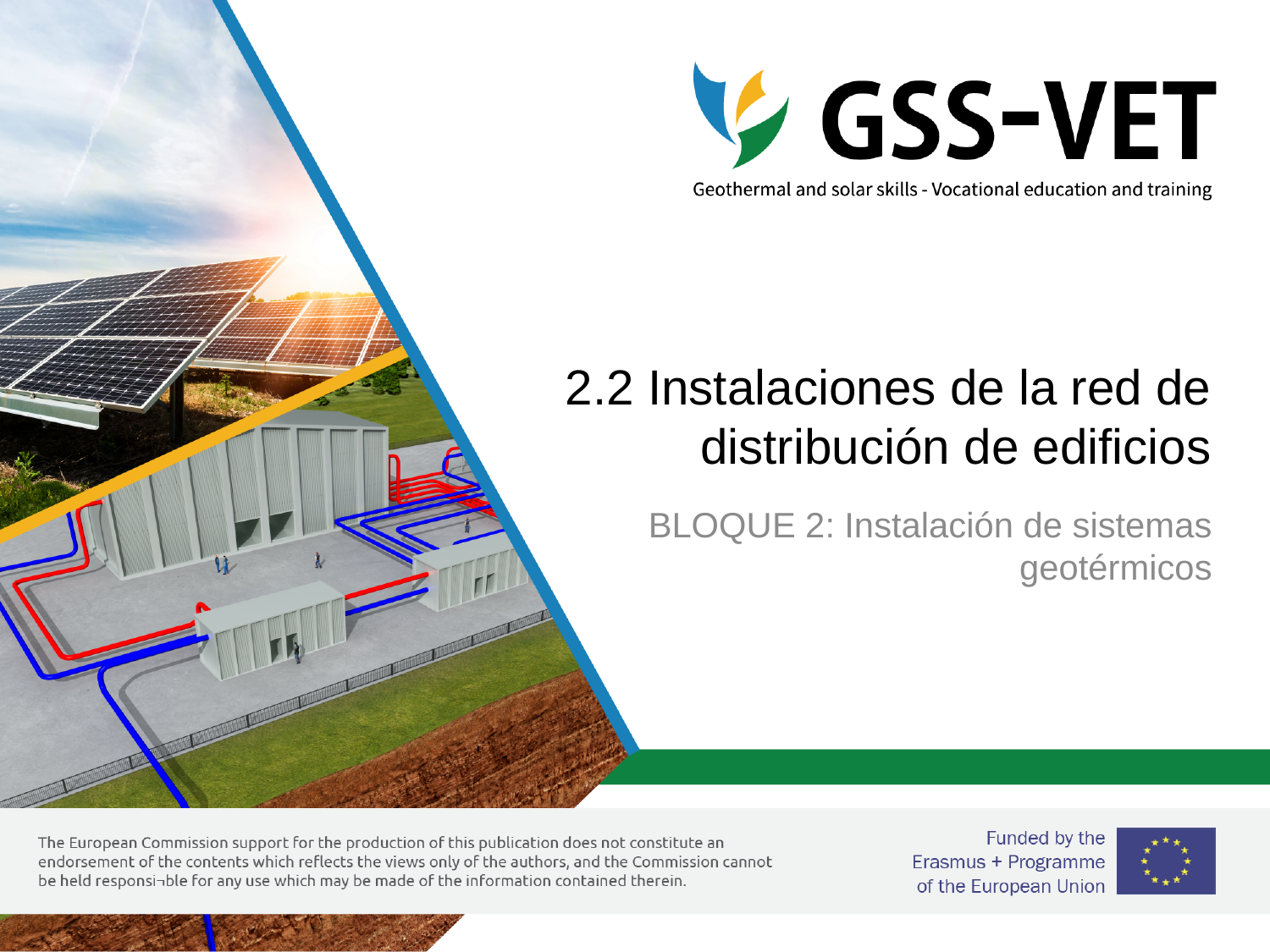

# 2.2 Instalaciones de la red de distribución de edificios
BLOQUE 2: Instalación de sistemas geotérmicos